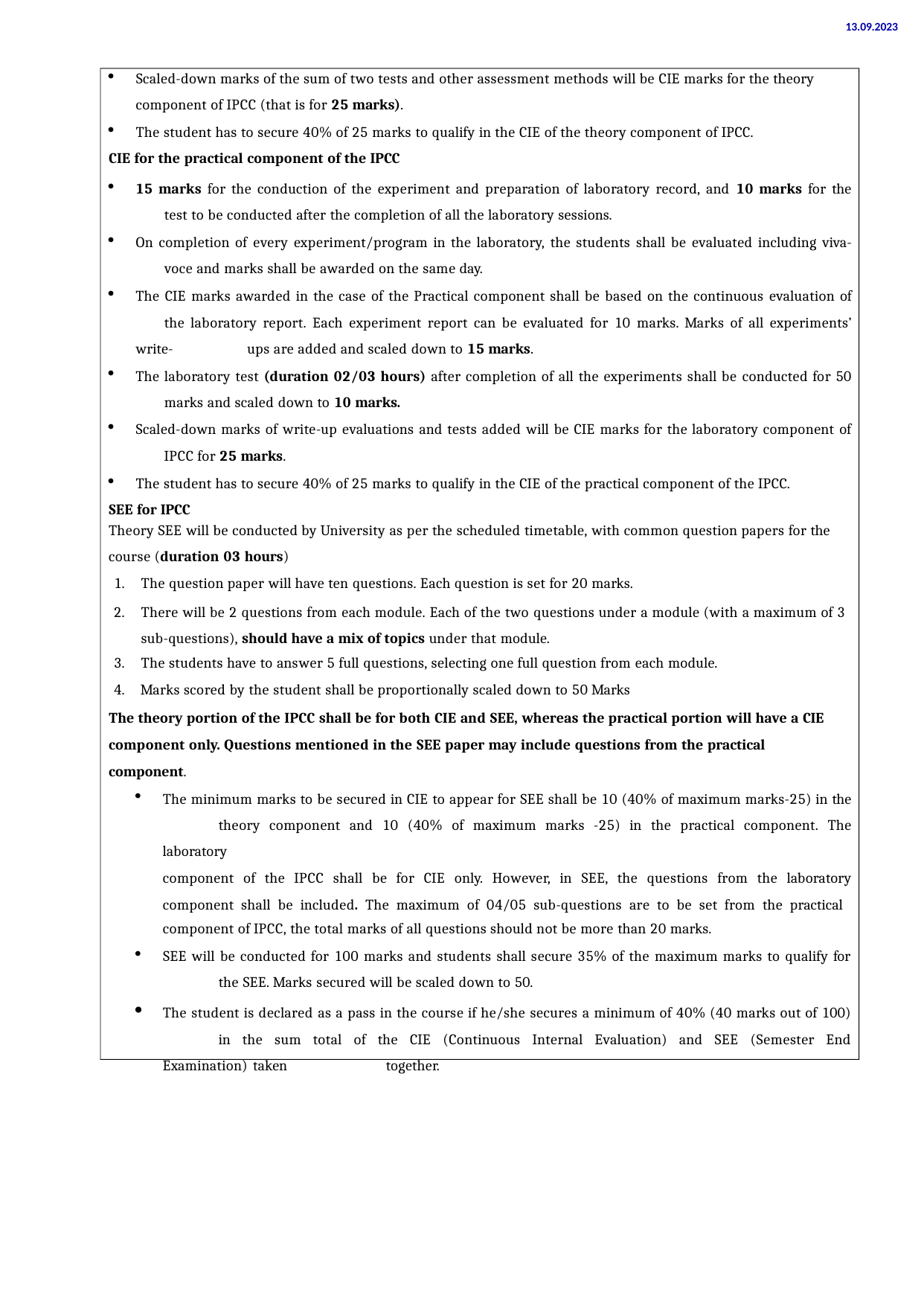

13.09.2023

Scaled-down marks of the sum of two tests and other assessment methods will be CIE marks for the theory component of IPCC (that is for 25 marks).
The student has to secure 40% of 25 marks to qualify in the CIE of the theory component of IPCC.
CIE for the practical component of the IPCC
15 marks for the conduction of the experiment and preparation of laboratory record, and 10 marks for the 	test to be conducted after the completion of all the laboratory sessions.
On completion of every experiment/program in the laboratory, the students shall be evaluated including viva- 	voce and marks shall be awarded on the same day.
The CIE marks awarded in the case of the Practical component shall be based on the continuous evaluation of 	the laboratory report. Each experiment report can be evaluated for 10 marks. Marks of all experiments’ write- 	ups are added and scaled down to 15 marks.
The laboratory test (duration 02/03 hours) after completion of all the experiments shall be conducted for 50 	marks and scaled down to 10 marks.
Scaled-down marks of write-up evaluations and tests added will be CIE marks for the laboratory component of 	IPCC for 25 marks.
The student has to secure 40% of 25 marks to qualify in the CIE of the practical component of the IPCC.
SEE for IPCC
Theory SEE will be conducted by University as per the scheduled timetable, with common question papers for the
course (duration 03 hours)
The question paper will have ten questions. Each question is set for 20 marks.
There will be 2 questions from each module. Each of the two questions under a module (with a maximum of 3 sub-questions), should have a mix of topics under that module.
The students have to answer 5 full questions, selecting one full question from each module.
Marks scored by the student shall be proportionally scaled down to 50 Marks
The theory portion of the IPCC shall be for both CIE and SEE, whereas the practical portion will have a CIE component only. Questions mentioned in the SEE paper may include questions from the practical component.
The minimum marks to be secured in CIE to appear for SEE shall be 10 (40% of maximum marks-25) in the 	theory component and 10 (40% of maximum marks -25) in the practical component. The laboratory
component of the IPCC shall be for CIE only. However, in SEE, the questions from the laboratory component shall be included. The maximum of 04/05 sub-questions are to be set from the practical
component of IPCC, the total marks of all questions should not be more than 20 marks.
SEE will be conducted for 100 marks and students shall secure 35% of the maximum marks to qualify for 	the SEE. Marks secured will be scaled down to 50.
The student is declared as a pass in the course if he/she secures a minimum of 40% (40 marks out of 100) 	in the sum total of the CIE (Continuous Internal Evaluation) and SEE (Semester End Examination) taken 	together.

Downloaded by Pradeep V H (pradeepait2024@gmail.com)